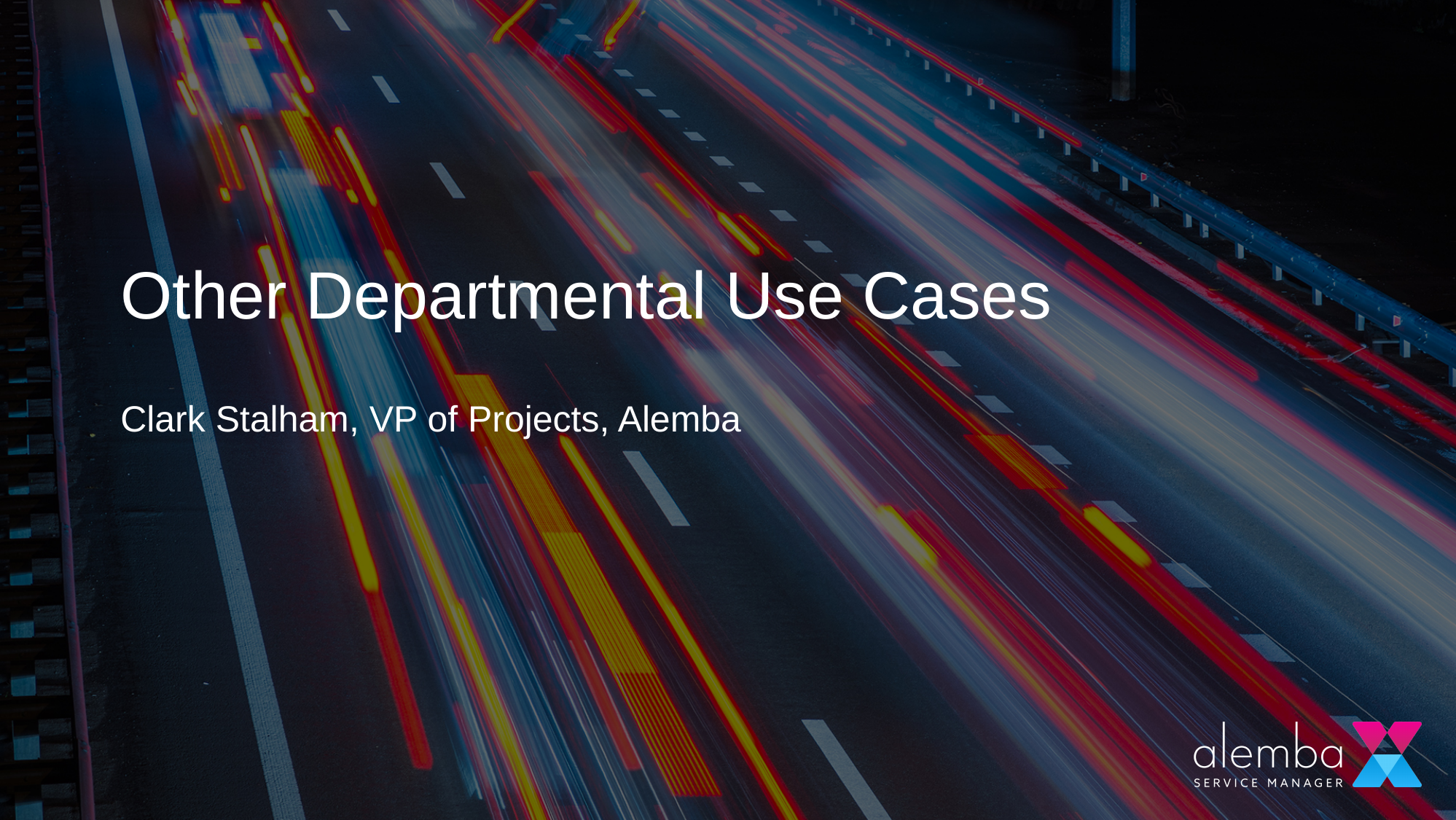

# Other Departmental Use Cases
Clark Stalham, VP of Projects, Alemba